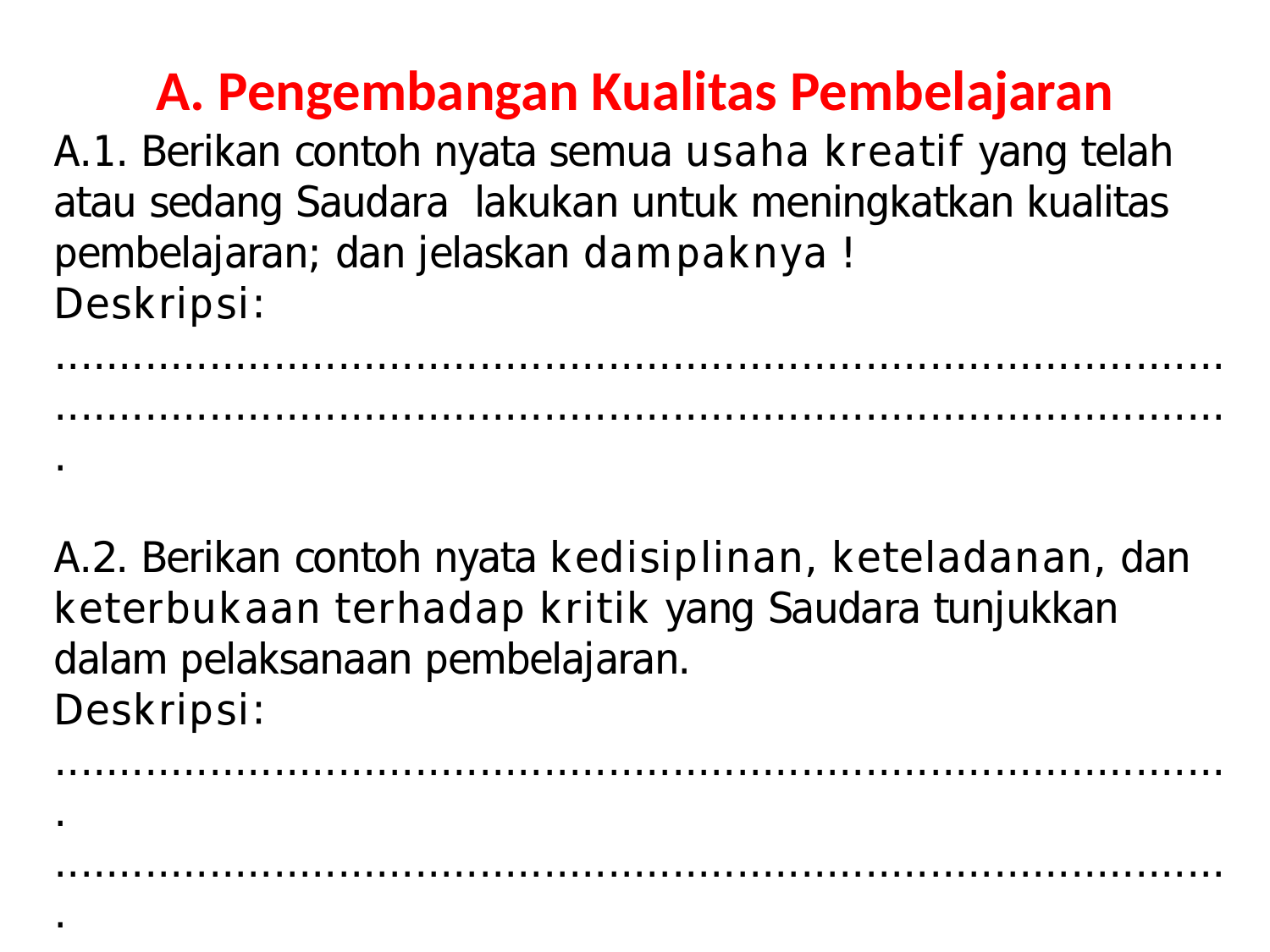

# A. Pengembangan Kualitas Pembelajaran
A.1. Berikan contoh nyata semua usaha kreatif yang telah atau sedang Saudara  lakukan untuk meningkatkan kualitas pembelajaran; dan jelaskan dampaknya !
Deskripsi:
...........................................................................................
............................................................................................

A.2. Berikan contoh nyata kedisiplinan, keteladanan, dan keterbukaan terhadap kritik yang Saudara tunjukkan dalam pelaksanaan pembelajaran.
Deskripsi:
............................................................................................
............................................................................................